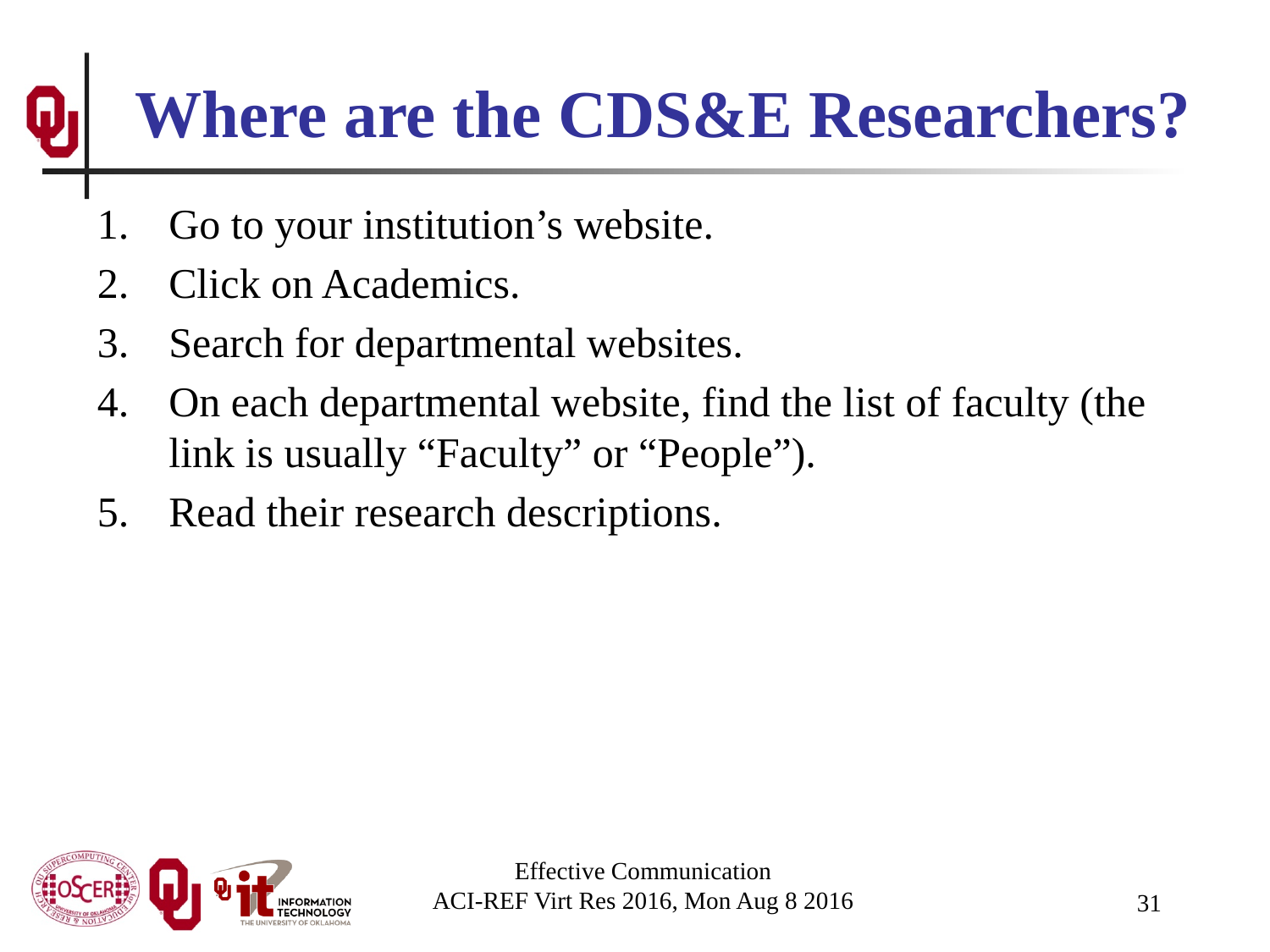

# Where are the CDS&E Researchers?
Go to your institution’s website.
Click on Academics.
Search for departmental websites.
On each departmental website, find the list of faculty (the link is usually “Faculty” or “People”).
Read their research descriptions.
Effective Communication
ACI-REF Virt Res 2016, Mon Aug 8 2016
31